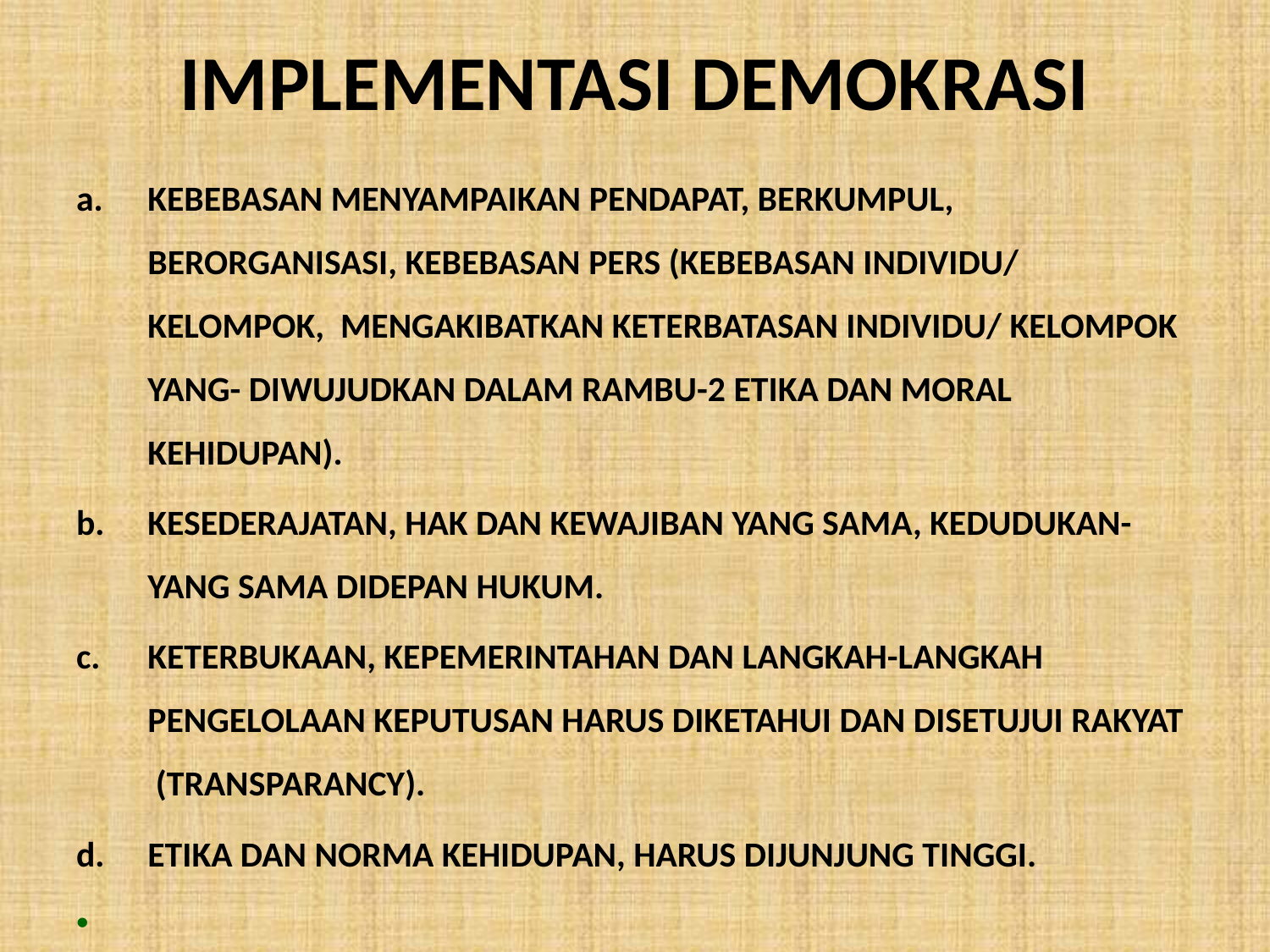

# IMPLEMENTASI DEMOKRASI
KEBEBASAN MENYAMPAIKAN PENDAPAT, BERKUMPUL, BERORGANISASI, KEBEBASAN PERS (KEBEBASAN INDIVIDU/ KELOMPOK,  MENGAKIBATKAN KETERBATASAN INDIVIDU/ KELOMPOK YANG- DIWUJUDKAN DALAM RAMBU-2 ETIKA DAN MORAL KEHIDUPAN).
KESEDERAJATAN, HAK DAN KEWAJIBAN YANG SAMA, KEDUDUKAN- YANG SAMA DIDEPAN HUKUM.
KETERBUKAAN, KEPEMERINTAHAN DAN LANGKAH-LANGKAH  PENGELOLAAN KEPUTUSAN HARUS DIKETAHUI DAN DISETUJUI RAKYAT   (TRANSPARANCY).
ETIKA DAN NORMA KEHIDUPAN, HARUS DIJUNJUNG TINGGI.